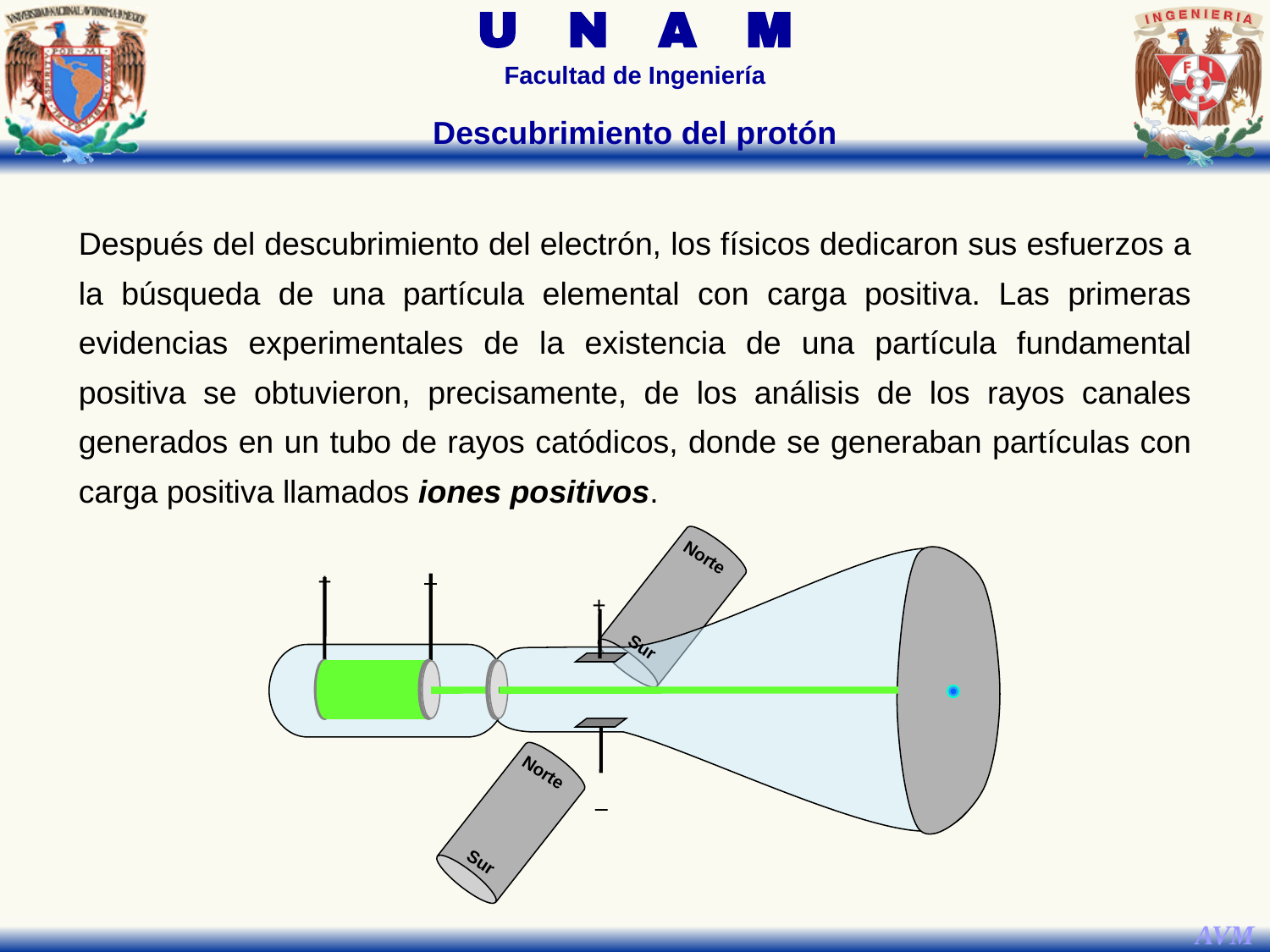

Descubrimiento del protón
Después del descubrimiento del electrón, los físicos dedicaron sus esfuerzos a la búsqueda de una partícula elemental con carga positiva. Las primeras evidencias experimentales de la existencia de una partícula fundamental positiva se obtuvieron, precisamente, de los análisis de los rayos canales generados en un tubo de rayos catódicos, donde se generaban partículas con carga positiva llamados iones positivos.

+
_

Norte

+

Sur

_
Norte
Sur